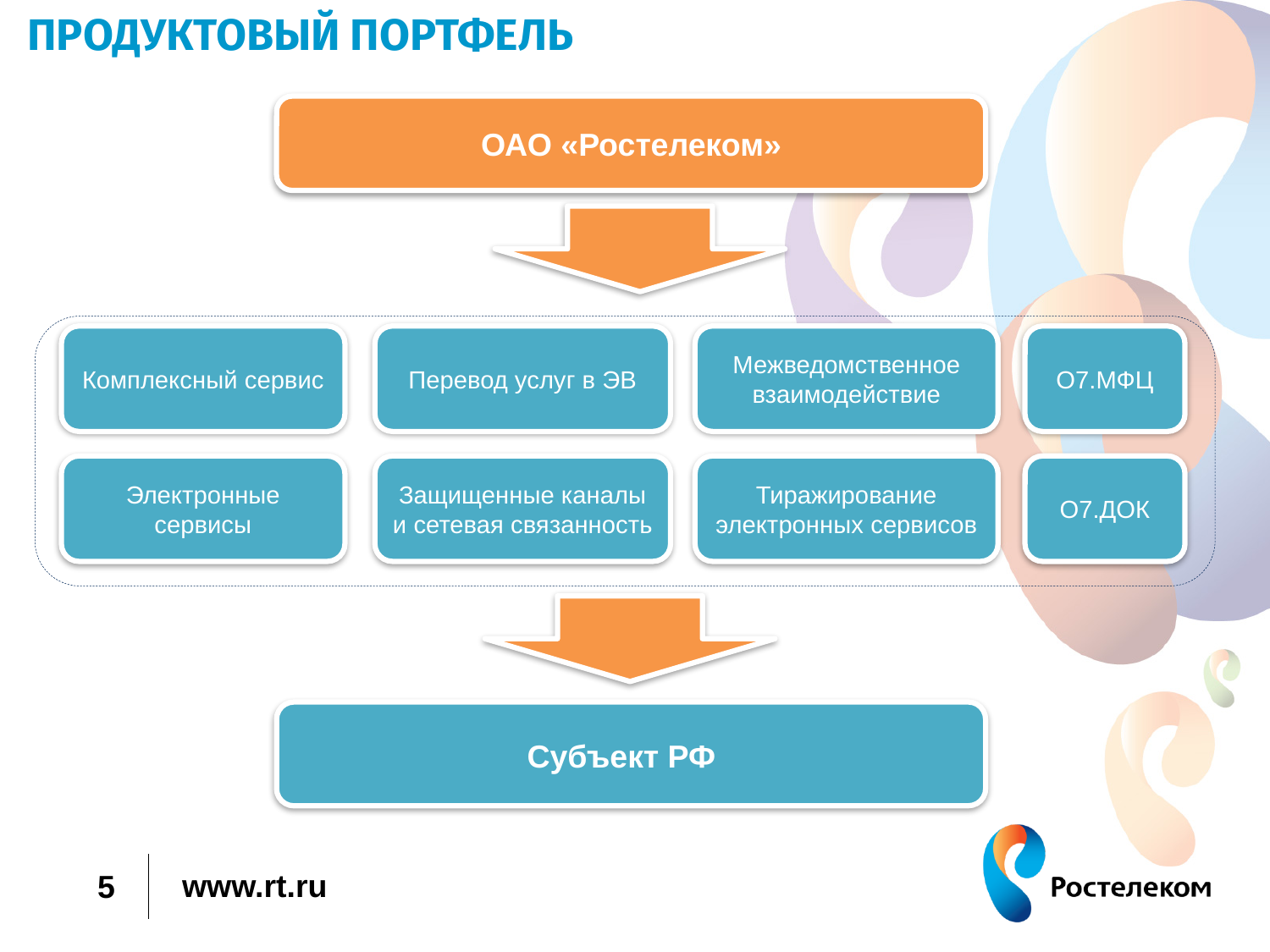

ПРОДУКТОВЫЙ ПОРТФЕЛЬ
ОАО «Ростелеком»

Комплексный сервис
Перевод услуг в ЭВ
Межведомственное взаимодействие
О7.МФЦ
Электронные сервисы
Тиражирование электронных сервисов
О7.ДОК
Защищенные каналы и сетевая связанность

Субъект РФ
5